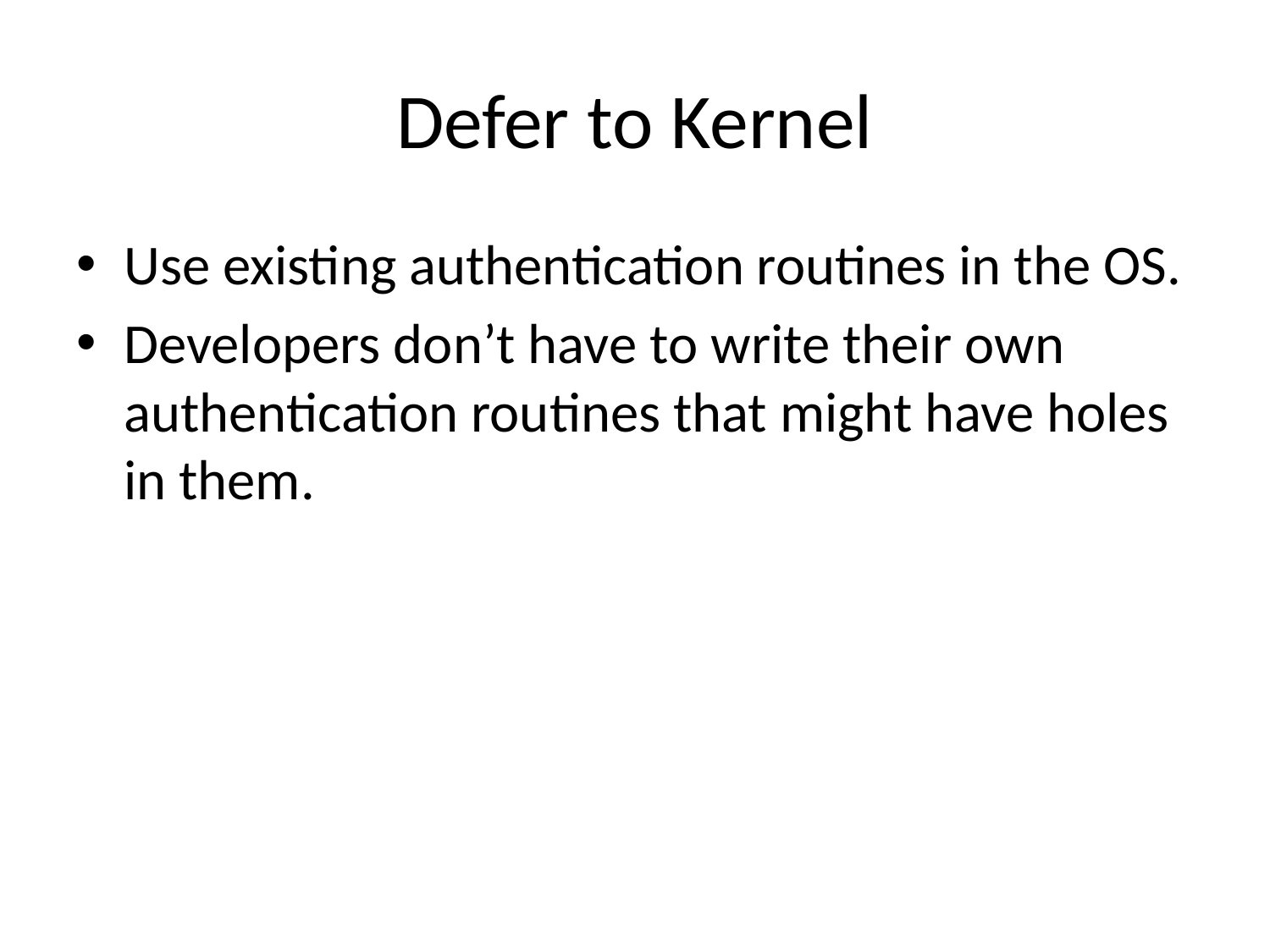

# Defer to Kernel
Use existing authentication routines in the OS.
Developers don’t have to write their own authentication routines that might have holes in them.